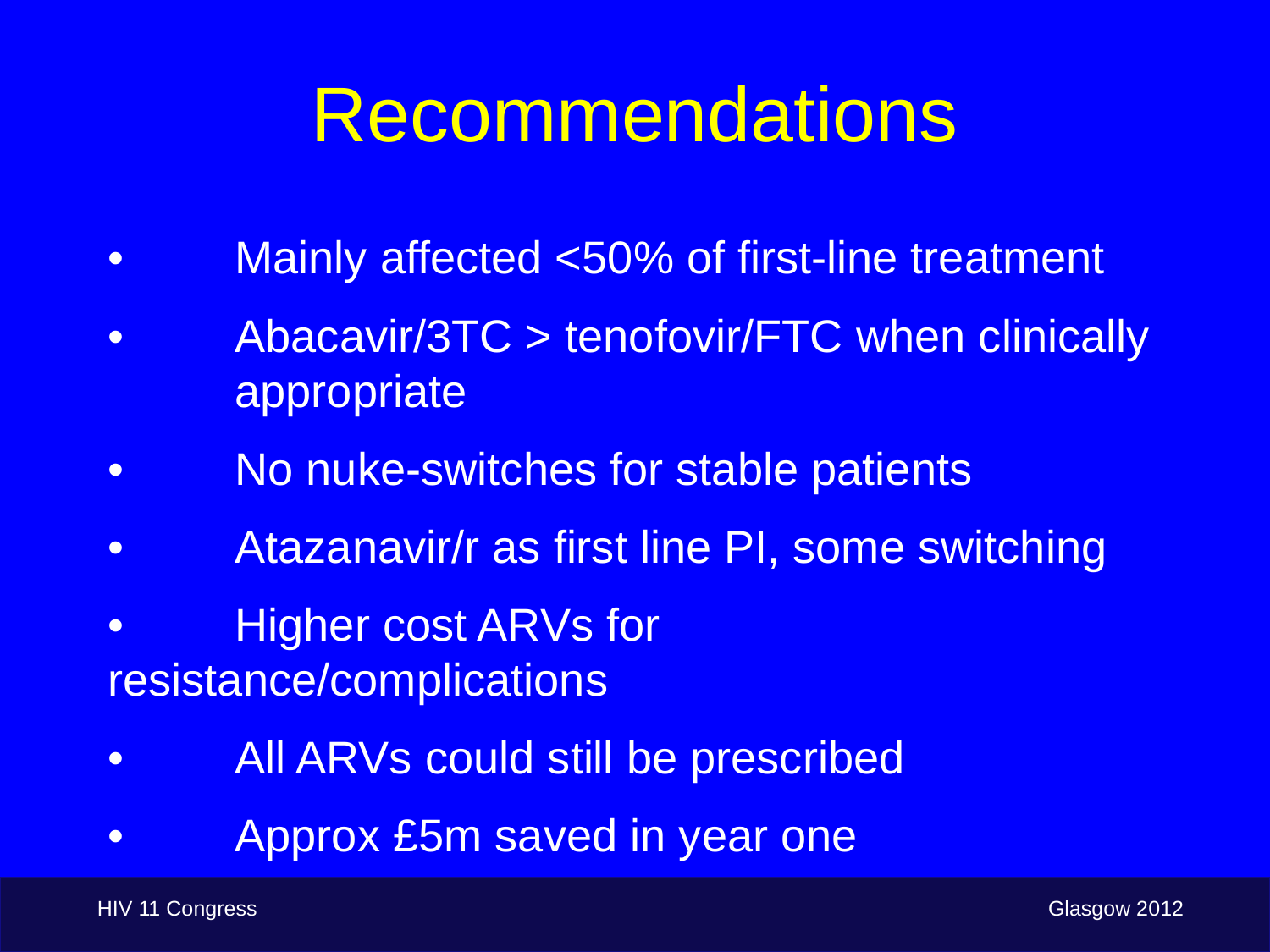

Recommendations

•	Mainly affected <50% of first-line treatment
•	Abacavir/3TC > tenofovir/FTC when clinically 	appropriate
•	No nuke-switches for stable patients
•	Atazanavir/r as first line PI, some switching
•	Higher cost ARVs for resistance/complications
•	All ARVs could still be prescribed
•	Approx £5m saved in year one